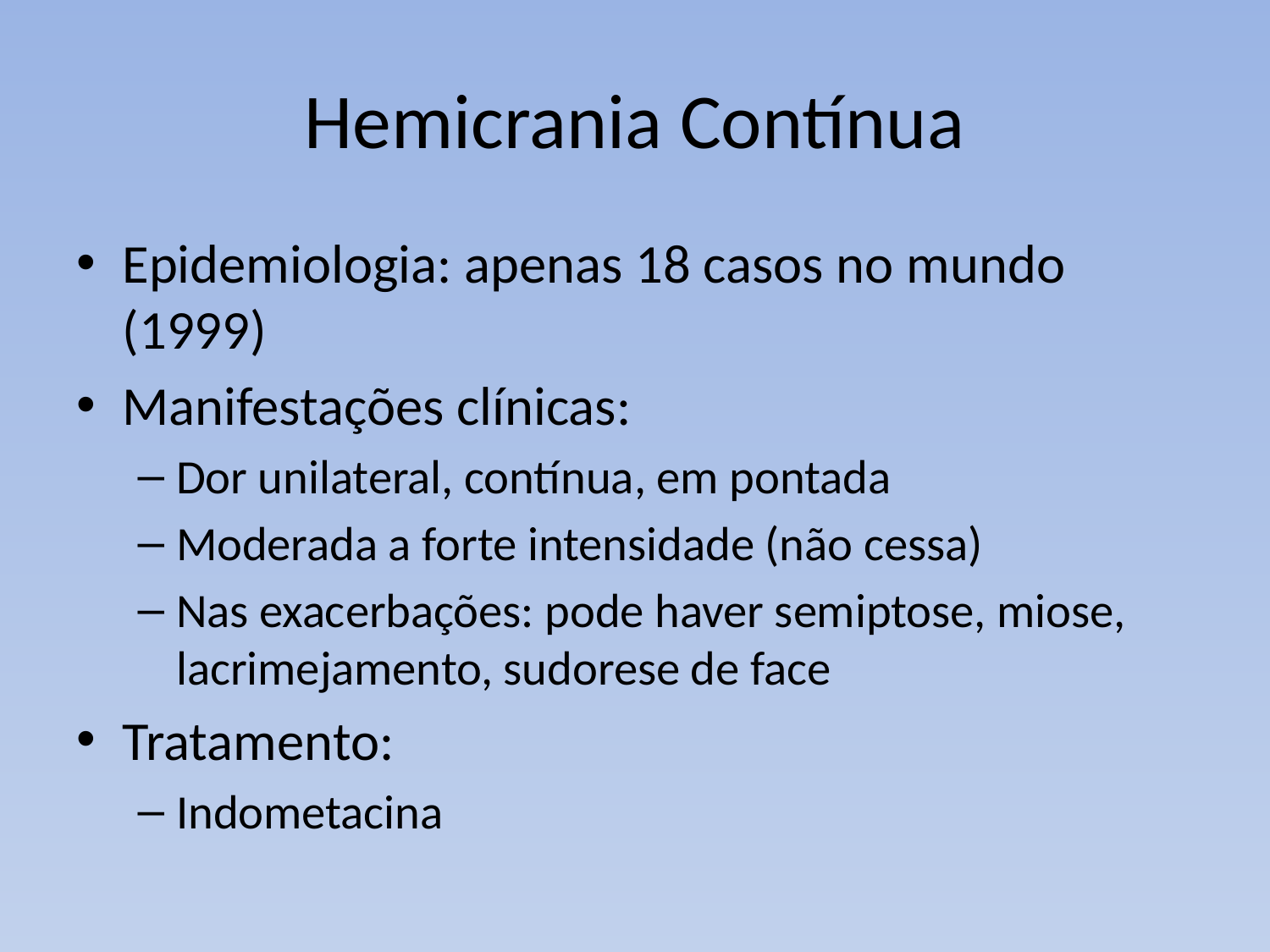

# Hemicrania Contínua
Epidemiologia: apenas 18 casos no mundo (1999)
Manifestações clínicas:
Dor unilateral, contínua, em pontada
Moderada a forte intensidade (não cessa)
Nas exacerbações: pode haver semiptose, miose, lacrimejamento, sudorese de face
Tratamento:
Indometacina